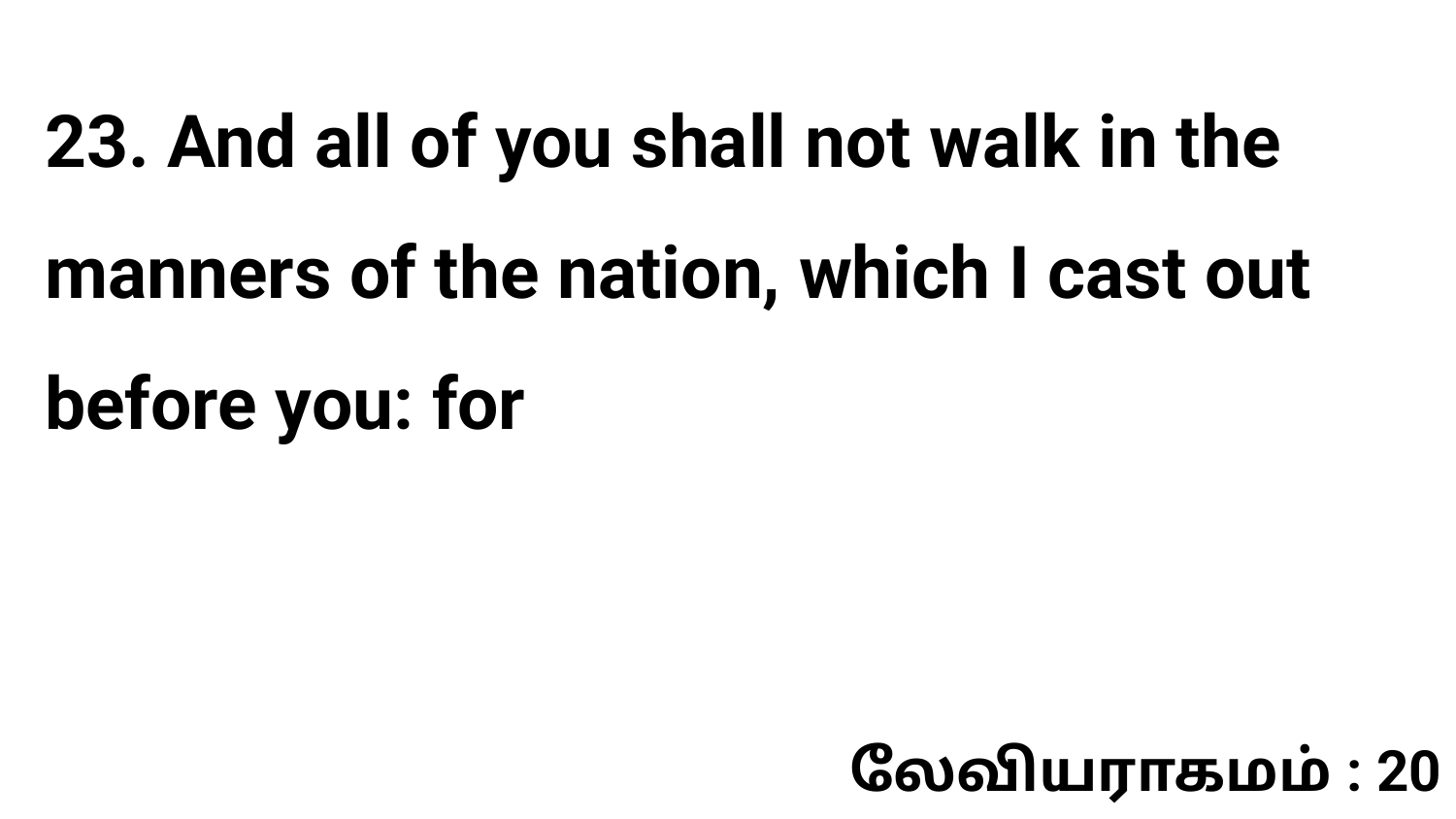

23. And all of you shall not walk in the manners of the nation, which I cast out before you: for
லேவியராகமம் : 20